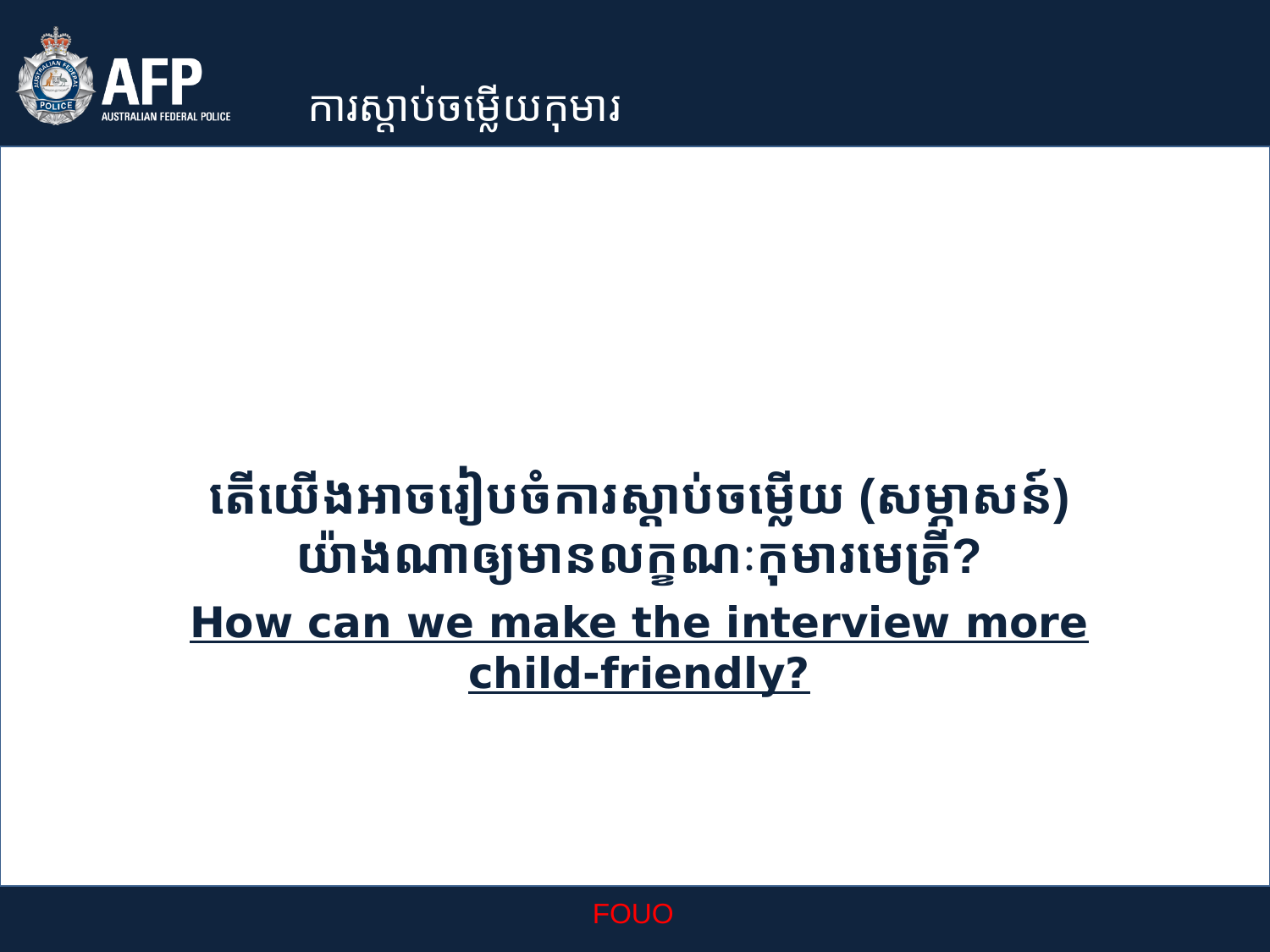

ការស្តាប់ចម្លើយកុមារ

តើយើងអាចរៀបចំការស្តាប់ចម្លើយ (សម្ភាសន៍) យ៉ាងណាឲ្យមានលក្ខណៈកុមារមេត្រី?
How can we make the interview more child-friendly?